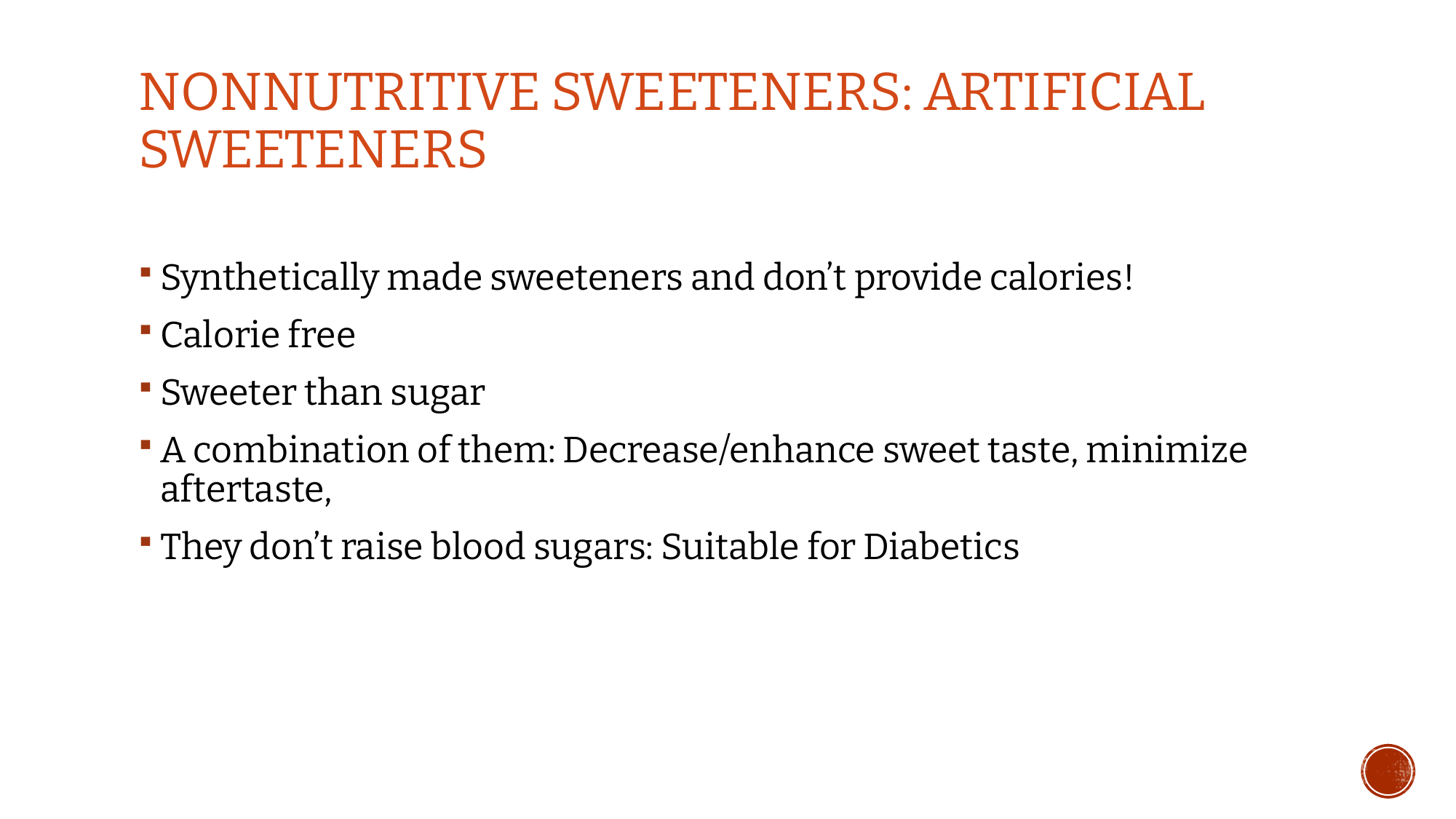

# Nonnutritive sweeteners: Artificial sweeteners
Synthetically made sweeteners and don’t provide calories!
Calorie free
Sweeter than sugar
A combination of them: Decrease/enhance sweet taste, minimize aftertaste,
They don’t raise blood sugars: Suitable for Diabetics